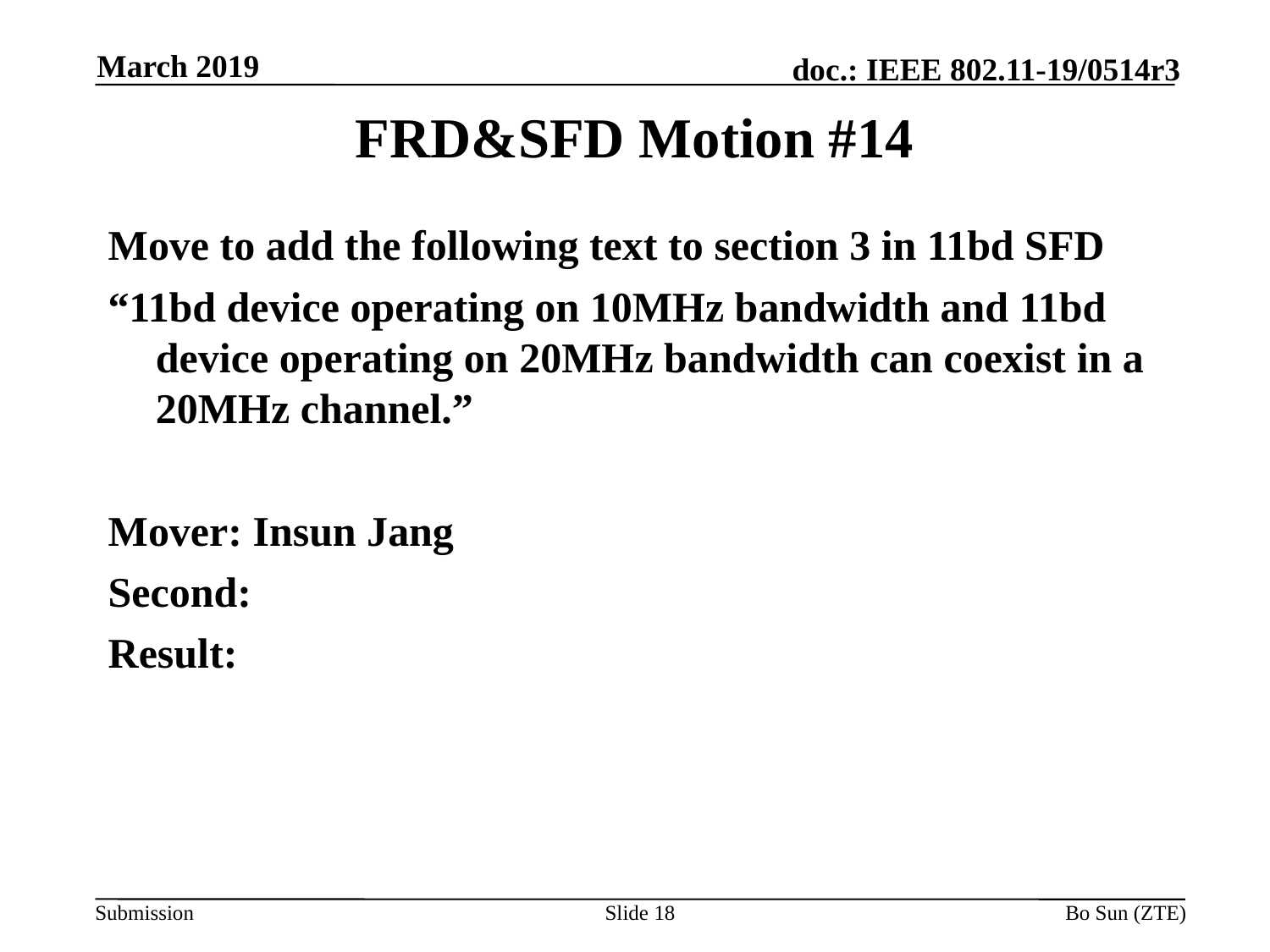

March 2019
# FRD&SFD Motion #14
Move to add the following text to section 3 in 11bd SFD
“11bd device operating on 10MHz bandwidth and 11bd device operating on 20MHz bandwidth can coexist in a 20MHz channel.”

Mover: Insun Jang
Second:
Result:
Slide 18
Bo Sun (ZTE)